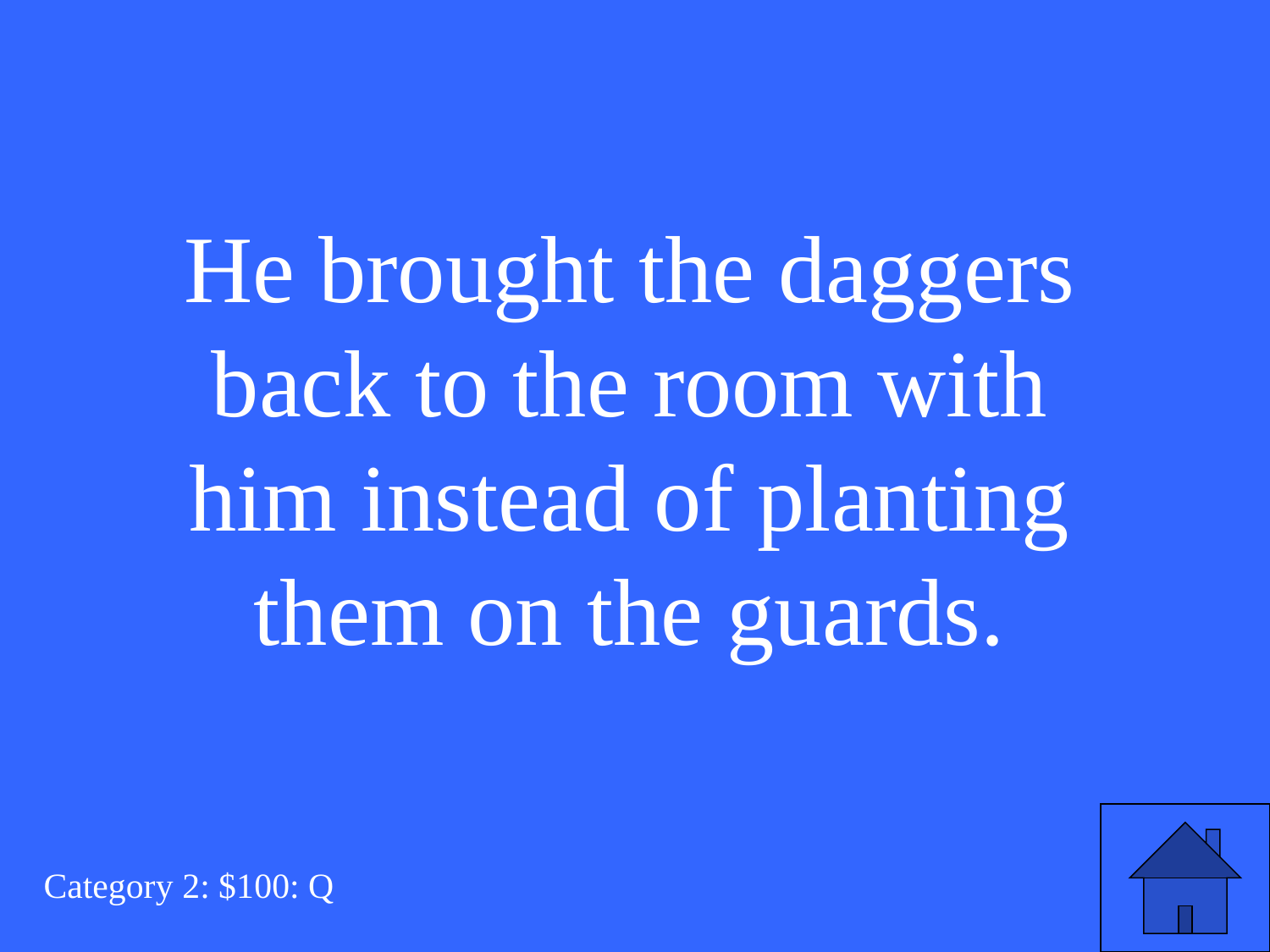

He brought the daggers back to the room with him instead of planting them on the guards.

Category 2: $100: Q